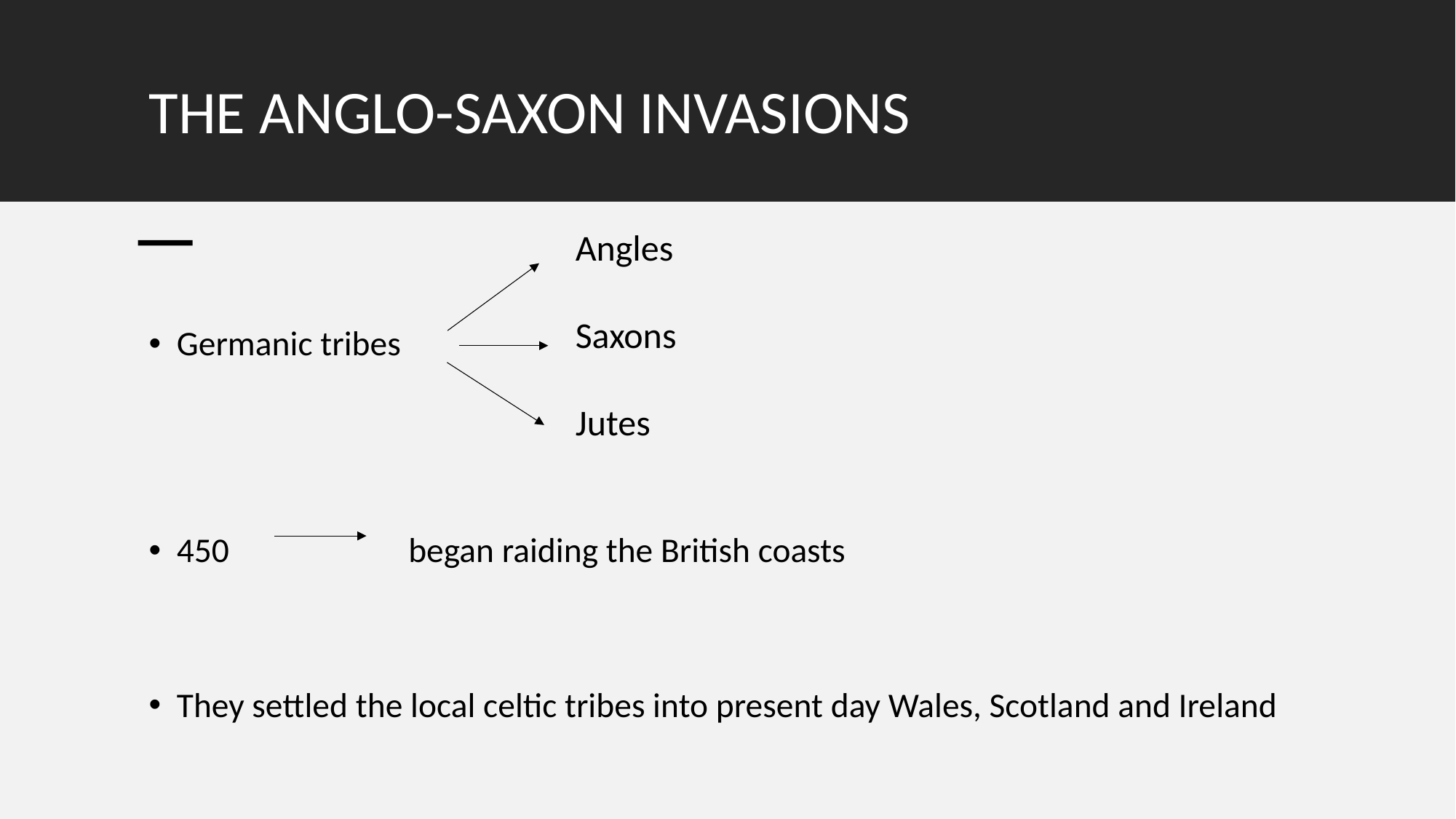

# THE ANGLO-SAXON INVASIONS

Angles

Saxons

Jutes

Germanic tribes

450                       began raiding the British coasts

They settled the local celtic tribes into present day Wales, Scotland and Ireland